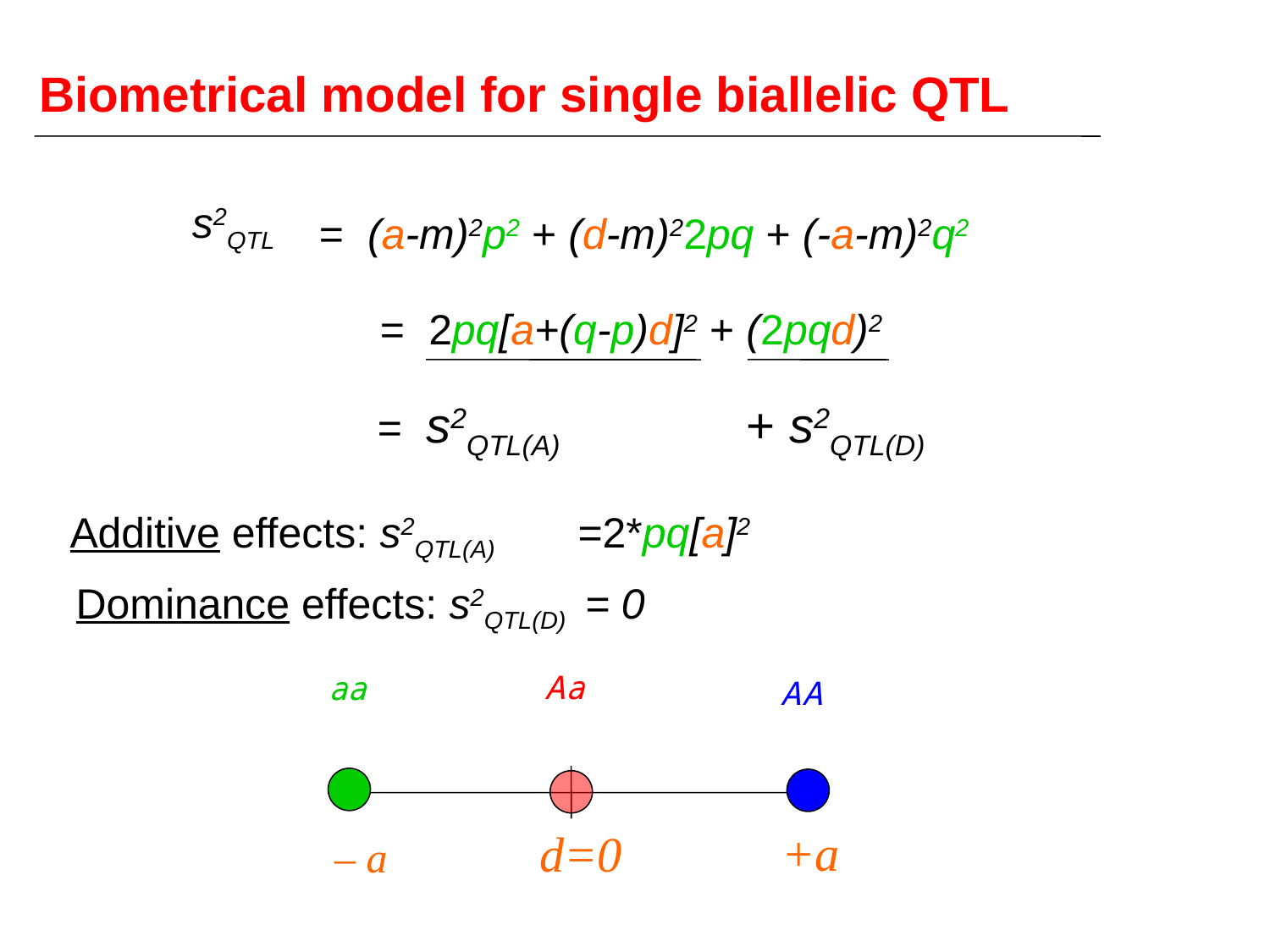

Biometrical model for single biallelic QTL

s2QTL
 =  (a-m)2p2 + (d-m)22pq + (-a-m)2q2
=  2pq[a+(q-p)d]2 + (2pqd)2

 =  s2QTL(A)  		+ s2QTL(D)

Additive effects: s2QTL(A)  	=2*pq[a]2
Dominance effects: s2QTL(D)  = 0
Aa
aa
AA

+a
d=0
– a